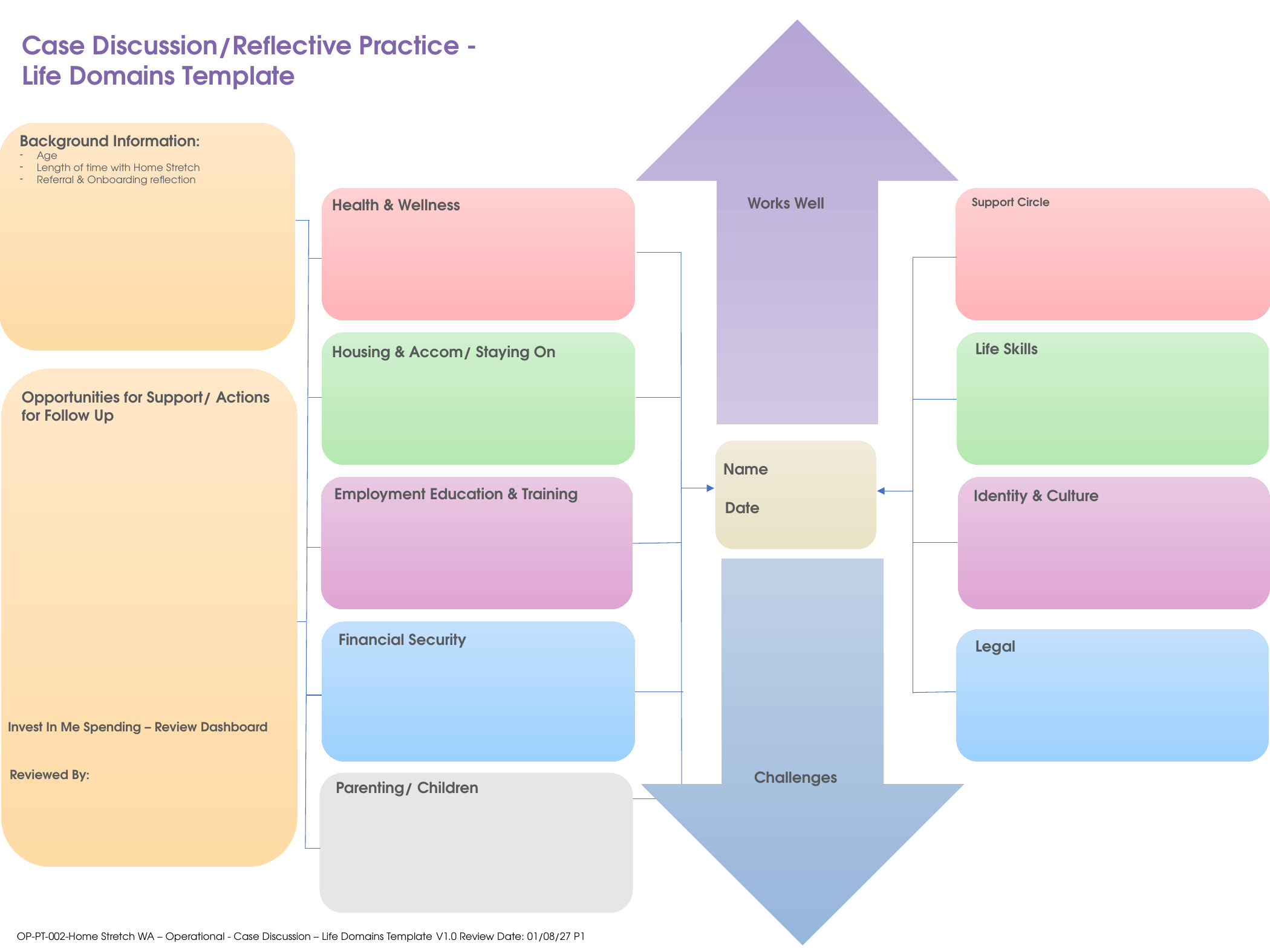

Case Discussion/Reflective Practice -
Life Domains Template

Background Information:
Age
Length of time with Home Stretch
Referral & Onboarding reflection

Works Well
Support Circle
Health & Wellness

Life Skills
Housing & Accom/ Staying On

Opportunities for Support/ Actions for Follow Up

 Name

Employment Education & Training
Identity & Culture
 Date

Financial Security

Legal
Invest In Me Spending – Review Dashboard
Reviewed By:
Challenges

Parenting/ Children
OP-PT-002-Home Stretch WA – Operational - Case Discussion – Life Domains Template V1.0 Review Date: 01/08/27 P1